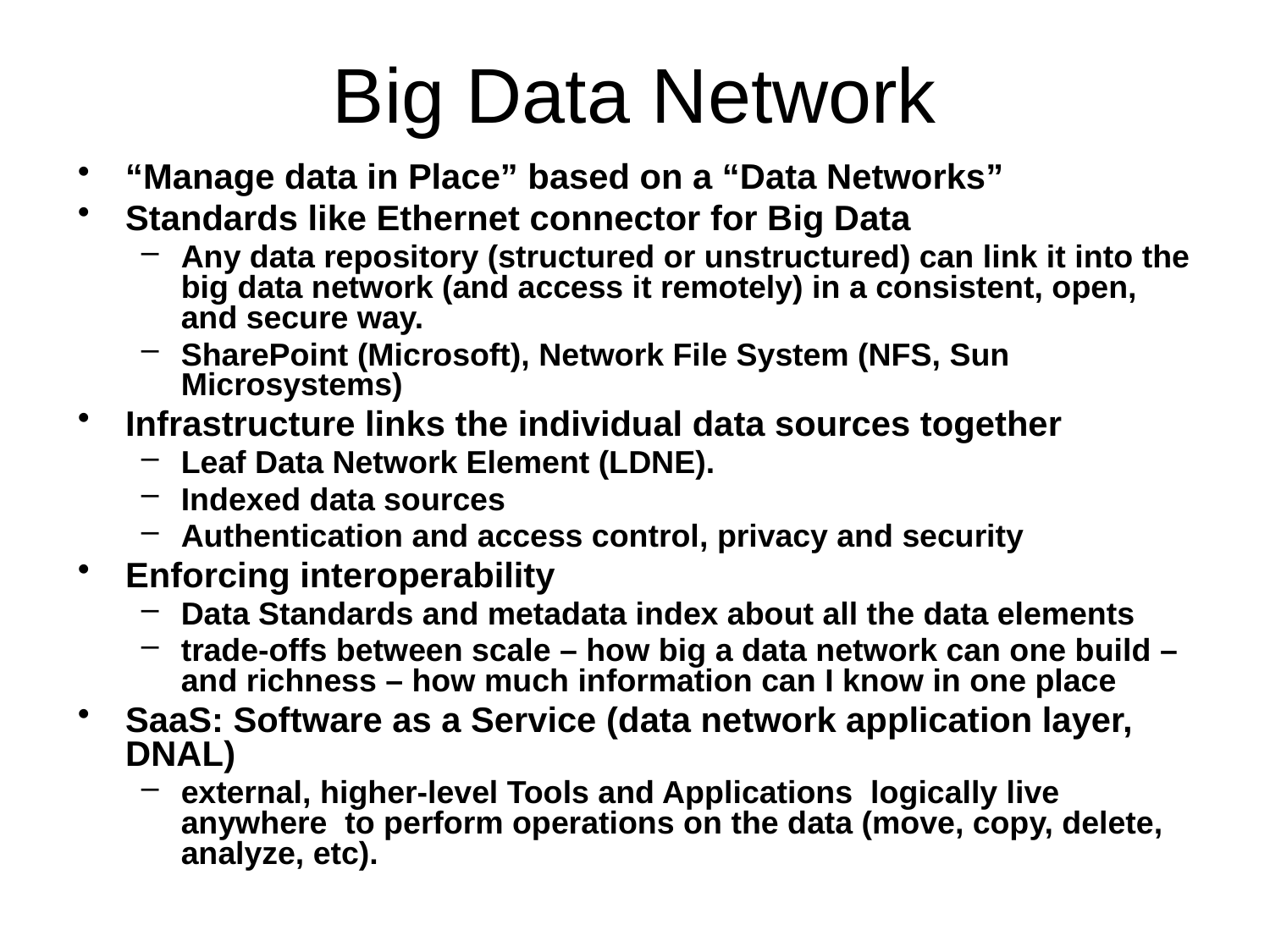

# Big Data Network
“Manage data in Place” based on a “Data Networks”
Standards like Ethernet connector for Big Data
Any data repository (structured or unstructured) can link it into the big data network (and access it remotely) in a consistent, open, and secure way.
SharePoint (Microsoft), Network File System (NFS, Sun Microsystems)
Infrastructure links the individual data sources together
Leaf Data Network Element (LDNE).
Indexed data sources
Authentication and access control, privacy and security
Enforcing interoperability
Data Standards and metadata index about all the data elements
trade-offs between scale – how big a data network can one build – and richness – how much information can I know in one place
SaaS: Software as a Service (data network application layer, DNAL)
external, higher-level Tools and Applications  logically live anywhere  to perform operations on the data (move, copy, delete, analyze, etc).